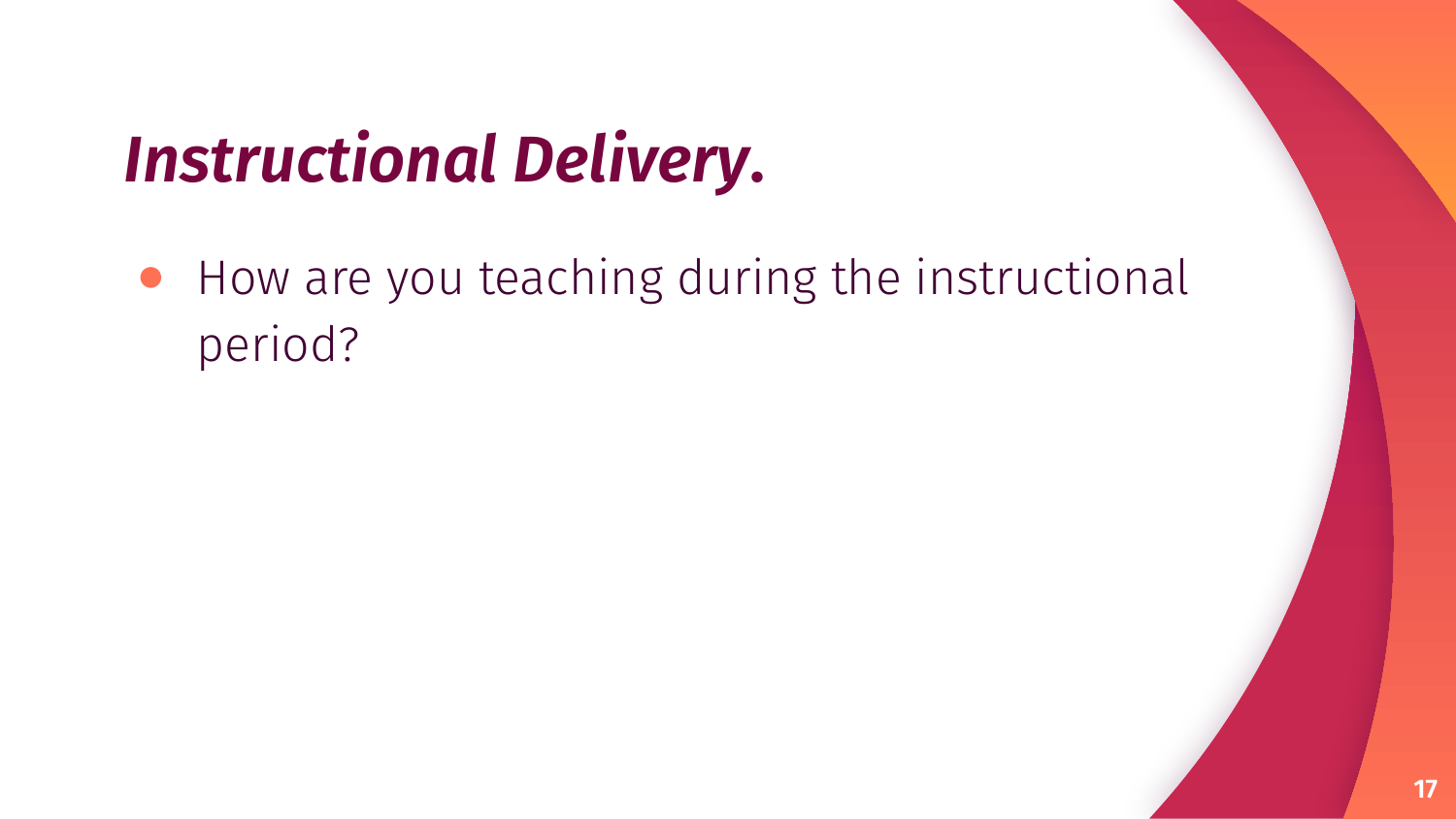

# Instructional Delivery.
How are you teaching during the instructional period?
17